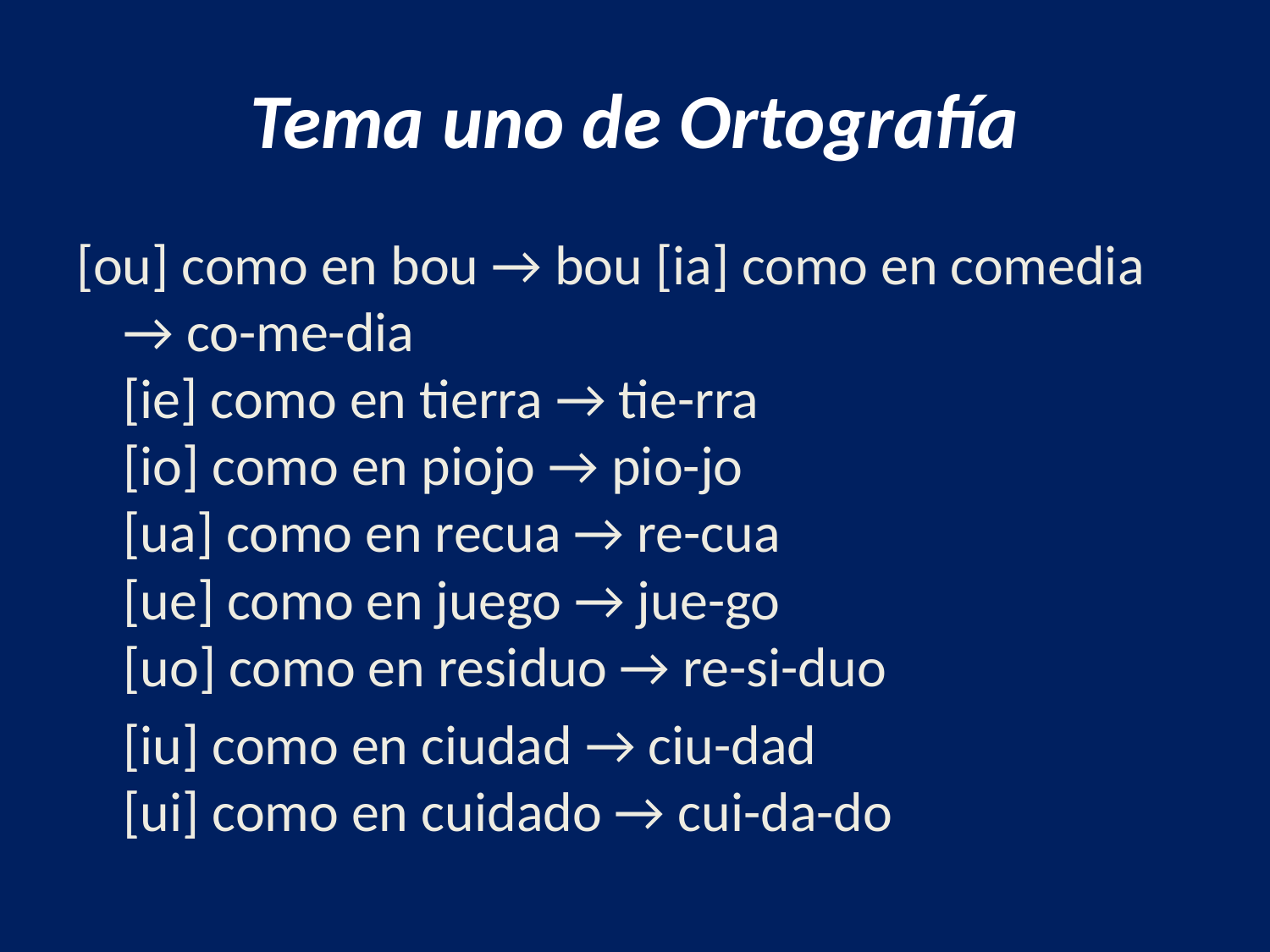

# Tema uno de Ortografía
[ou] como en bou → bou [ia] como en comedia → co-me-dia
[ie] como en tierra → tie-rra
[io] como en piojo → pio-jo
[ua] como en recua → re-cua
[ue] como en juego → jue-go
[uo] como en residuo → re-si-duo
	[iu] como en ciudad → ciu-dad
[ui] como en cuidado → cui-da-do